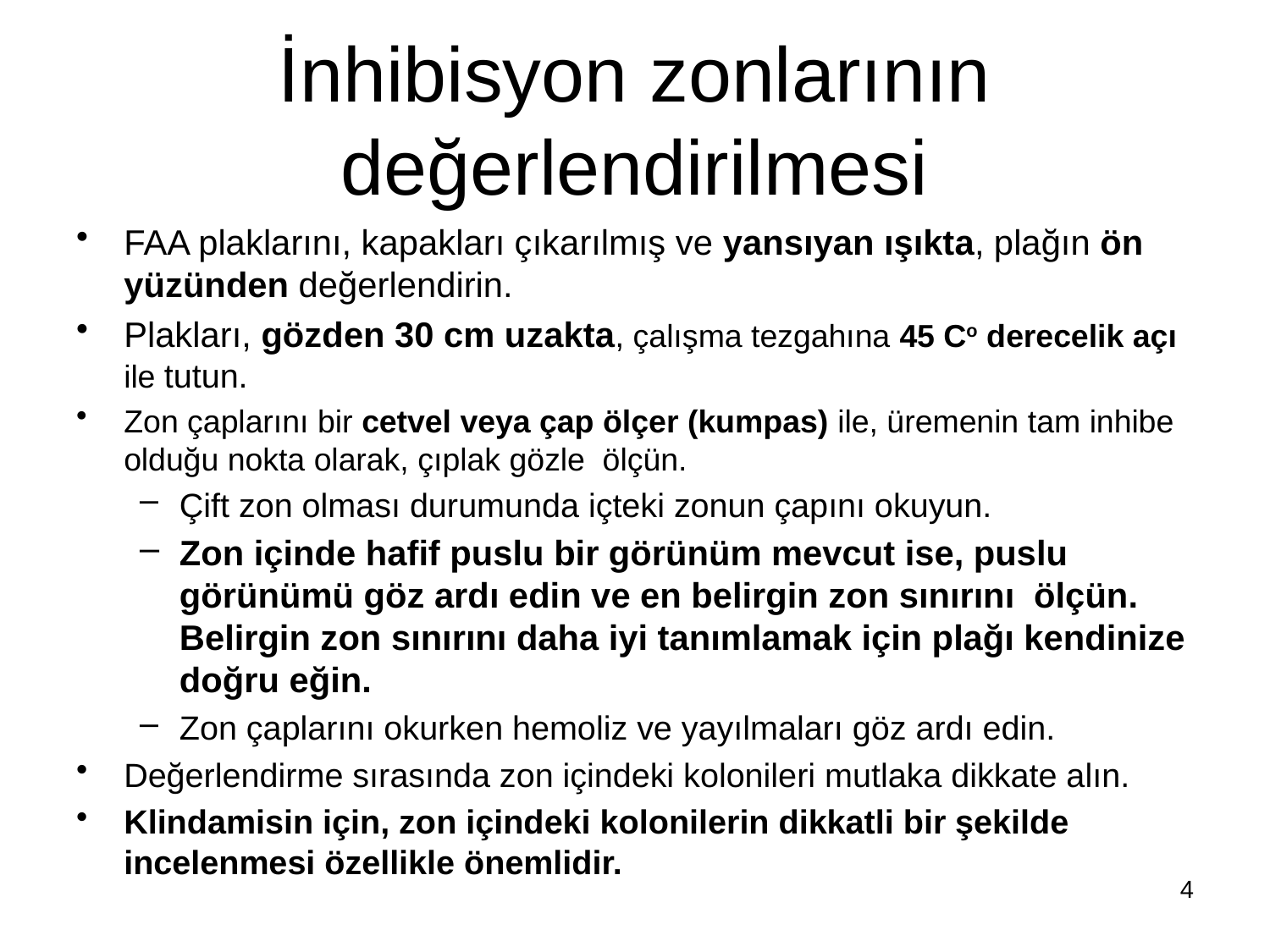

# İnhibisyon zonlarının değerlendirilmesi
FAA plaklarını, kapakları çıkarılmış ve yansıyan ışıkta, plağın ön yüzünden değerlendirin.
Plakları, gözden 30 cm uzakta, çalışma tezgahına 45 Co derecelik açı ile tutun.
Zon çaplarını bir cetvel veya çap ölçer (kumpas) ile, üremenin tam inhibe olduğu nokta olarak, çıplak gözle  ölçün.
Çift zon olması durumunda içteki zonun çapını okuyun.
Zon içinde hafif puslu bir görünüm mevcut ise, puslu görünümü göz ardı edin ve en belirgin zon sınırını  ölçün. Belirgin zon sınırını daha iyi tanımlamak için plağı kendinize doğru eğin.
Zon çaplarını okurken hemoliz ve yayılmaları göz ardı edin.
Değerlendirme sırasında zon içindeki kolonileri mutlaka dikkate alın.
Klindamisin için, zon içindeki kolonilerin dikkatli bir şekilde incelenmesi özellikle önemlidir.
4